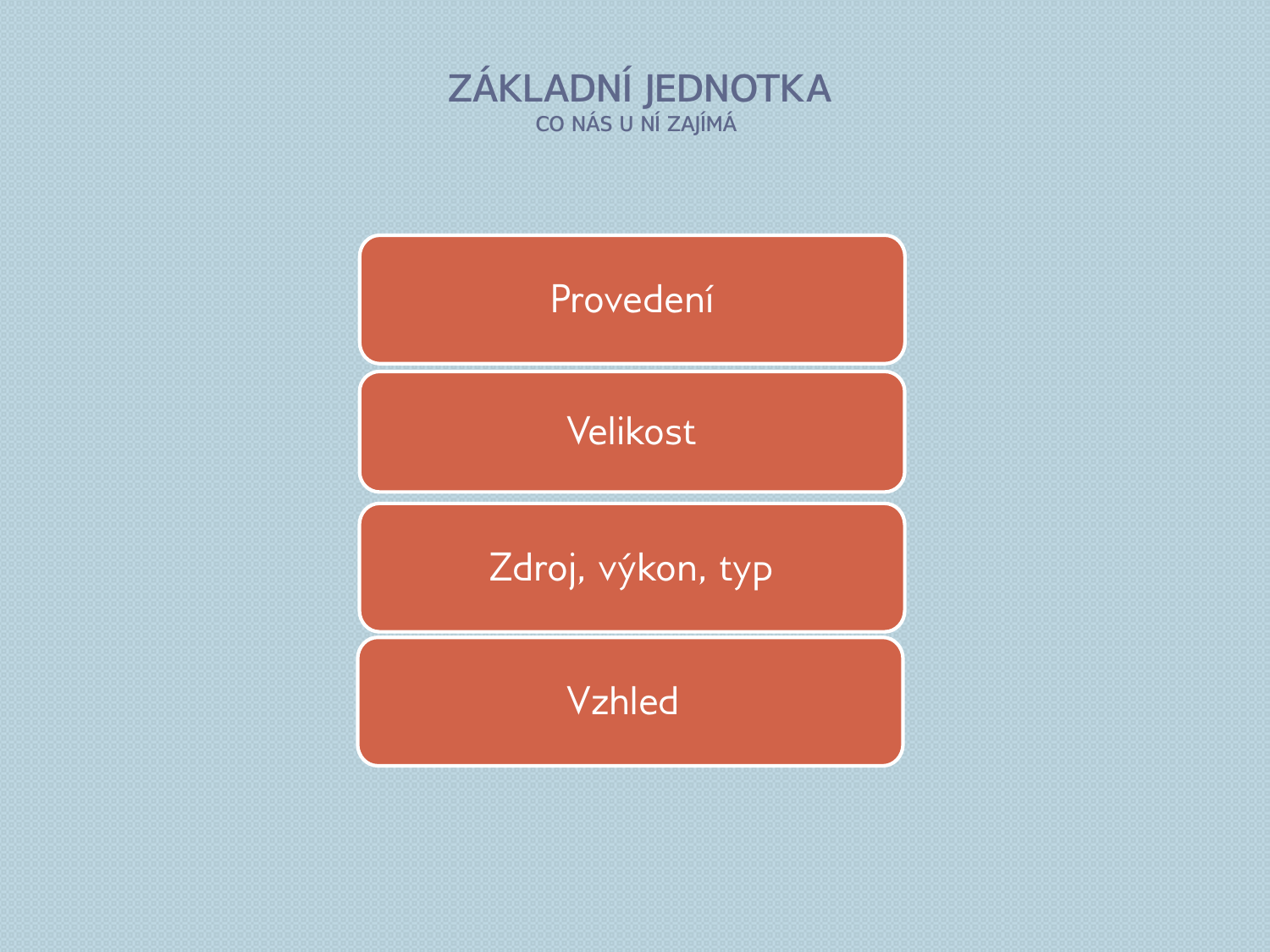

# Základní jednotka co nás u ní zajímá
Provedení
Velikost
Zdroj, výkon, typ
Vzhled